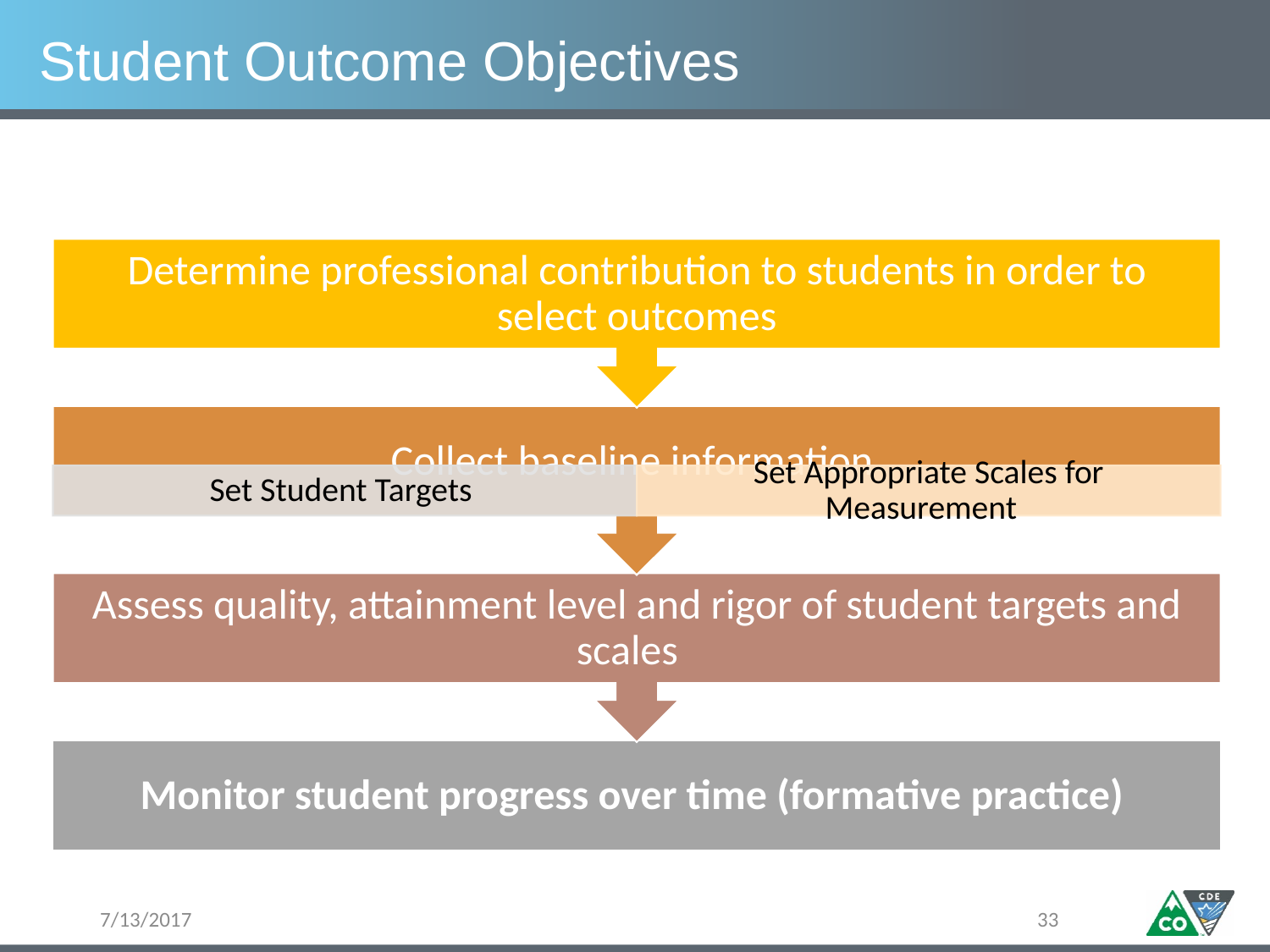

# Student Outcome Objectives
Monitor student progress over time (formative practice)
Assess quality, attainment level and rigor of student targets and scales
Collect baseline information
Set Student Targets
Set Appropriate Scales for Measurement
Determine professional contribution to students in order to select outcomes